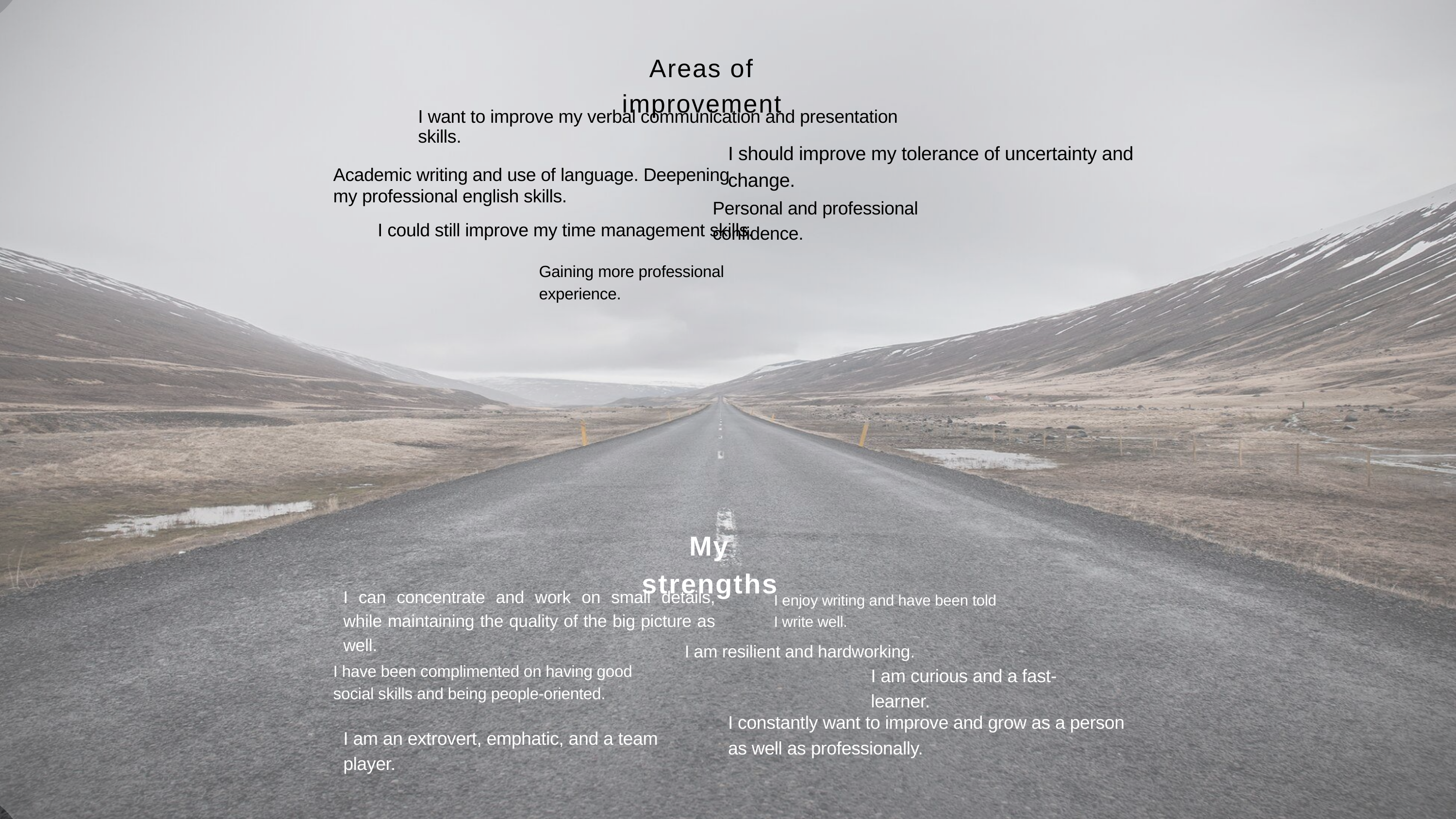

Areas of improvement
I want to improve my verbal communication and presentation skills.
I should improve my tolerance of uncertainty and change.
Academic writing and use of language. Deepening my professional english skills.
Personal and professional confidence.
I could still improve my time management skills.
Gaining more professional experience.
My strengths
I can concentrate and work on small details, while maintaining the quality of the big picture as well.
I enjoy writing and have been told I write well.
I am resilient and hardworking.
I have been complimented on having good social skills and being people-oriented.
I am curious and a fast-learner.
I constantly want to improve and grow as a person as well as professionally.
I am an extrovert, emphatic, and a team player.